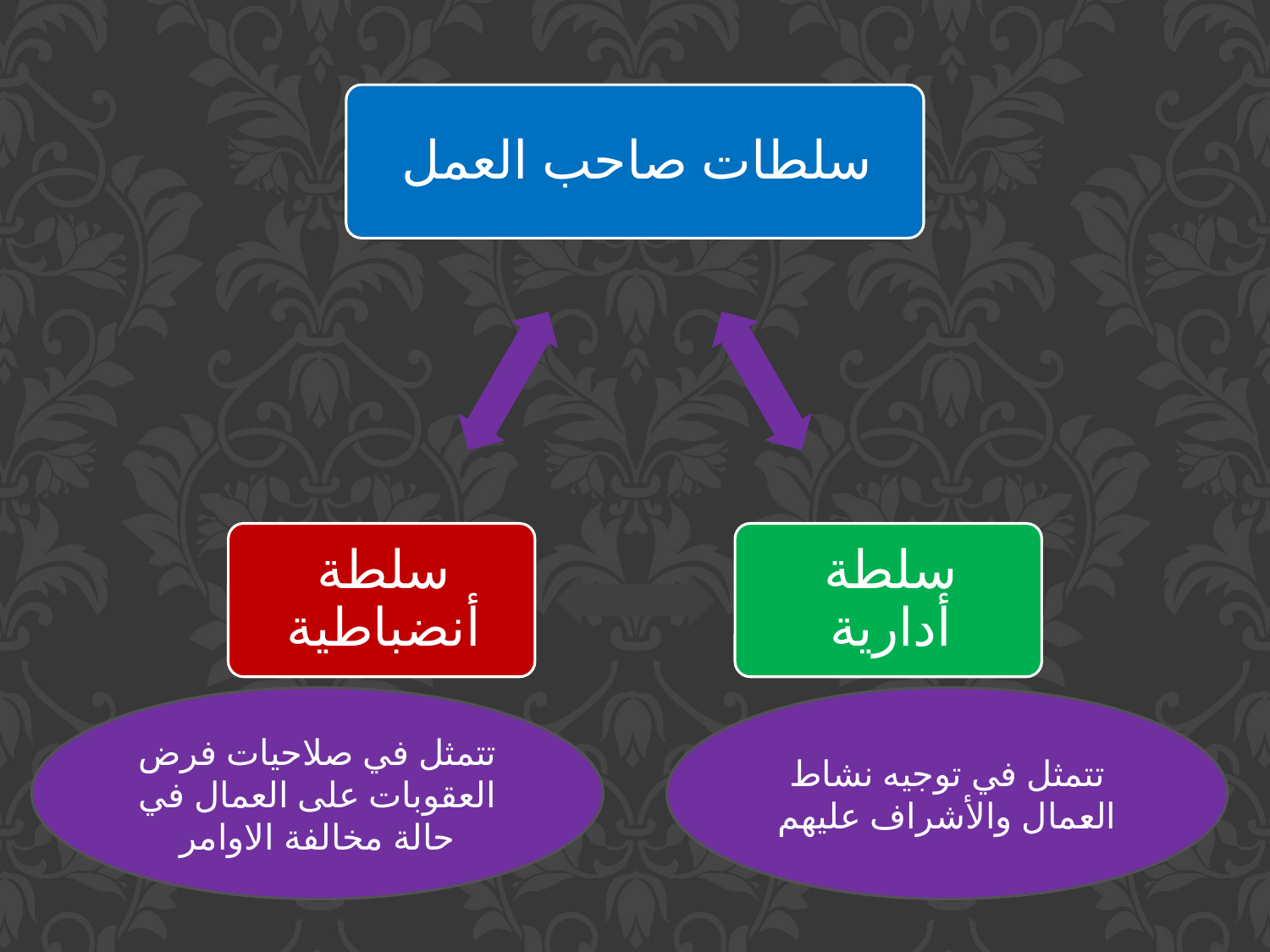

سلطات صاحب العمل

سلطة أدارية

سلطة أنضباطية

تتمثل في صلاحيات فرض العقوبات على العمال في حالة مخالفة الاوامر
تتمثل في توجيه نشاط العمال والأشراف عليهم